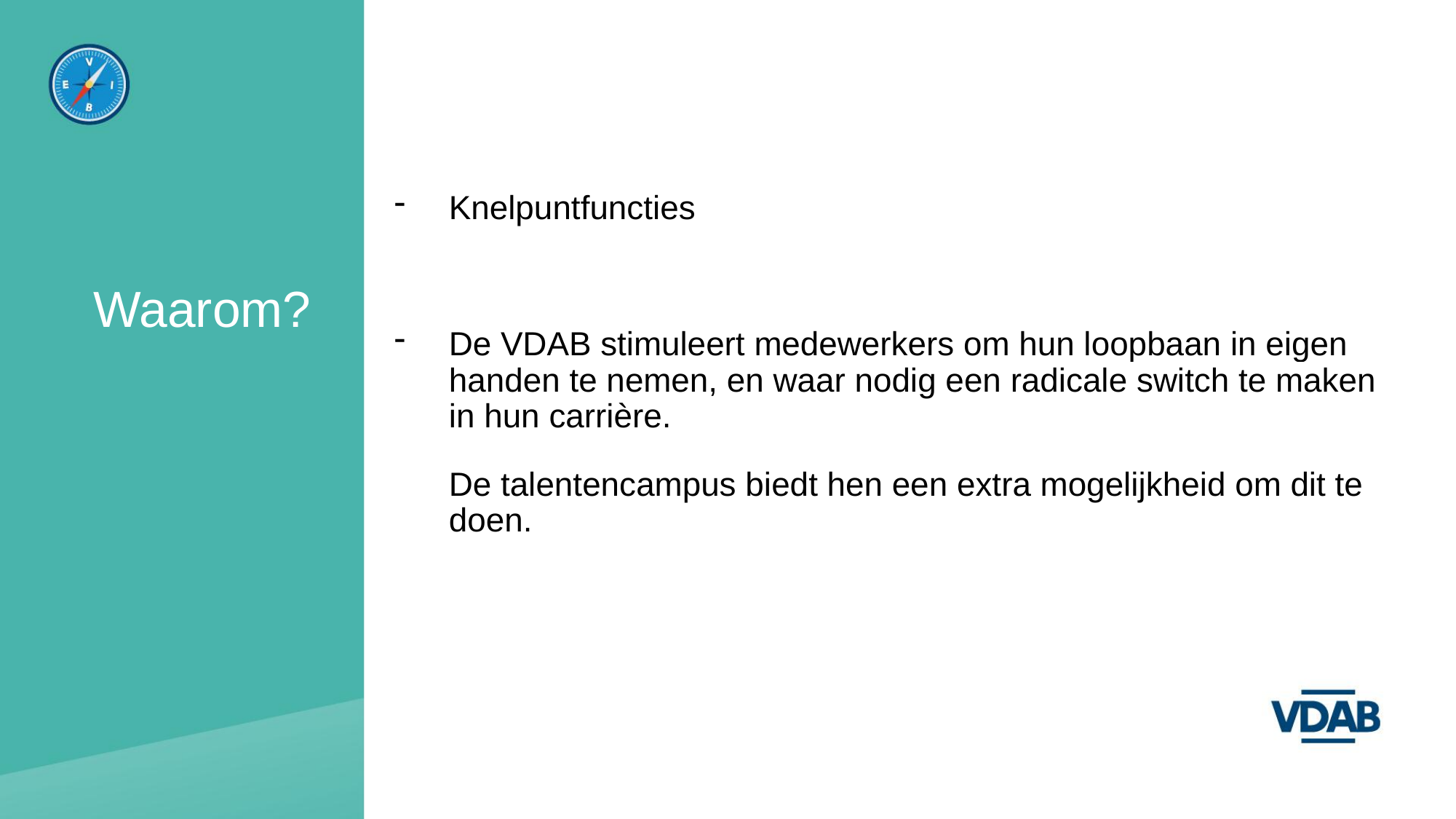

Knelpuntfuncties

De VDAB stimuleert medewerkers om hun loopbaan in eigen handen te nemen, en waar nodig een radicale switch te maken in hun carrière.
De talentencampus biedt hen een extra mogelijkheid om dit te doen.

# Waarom?